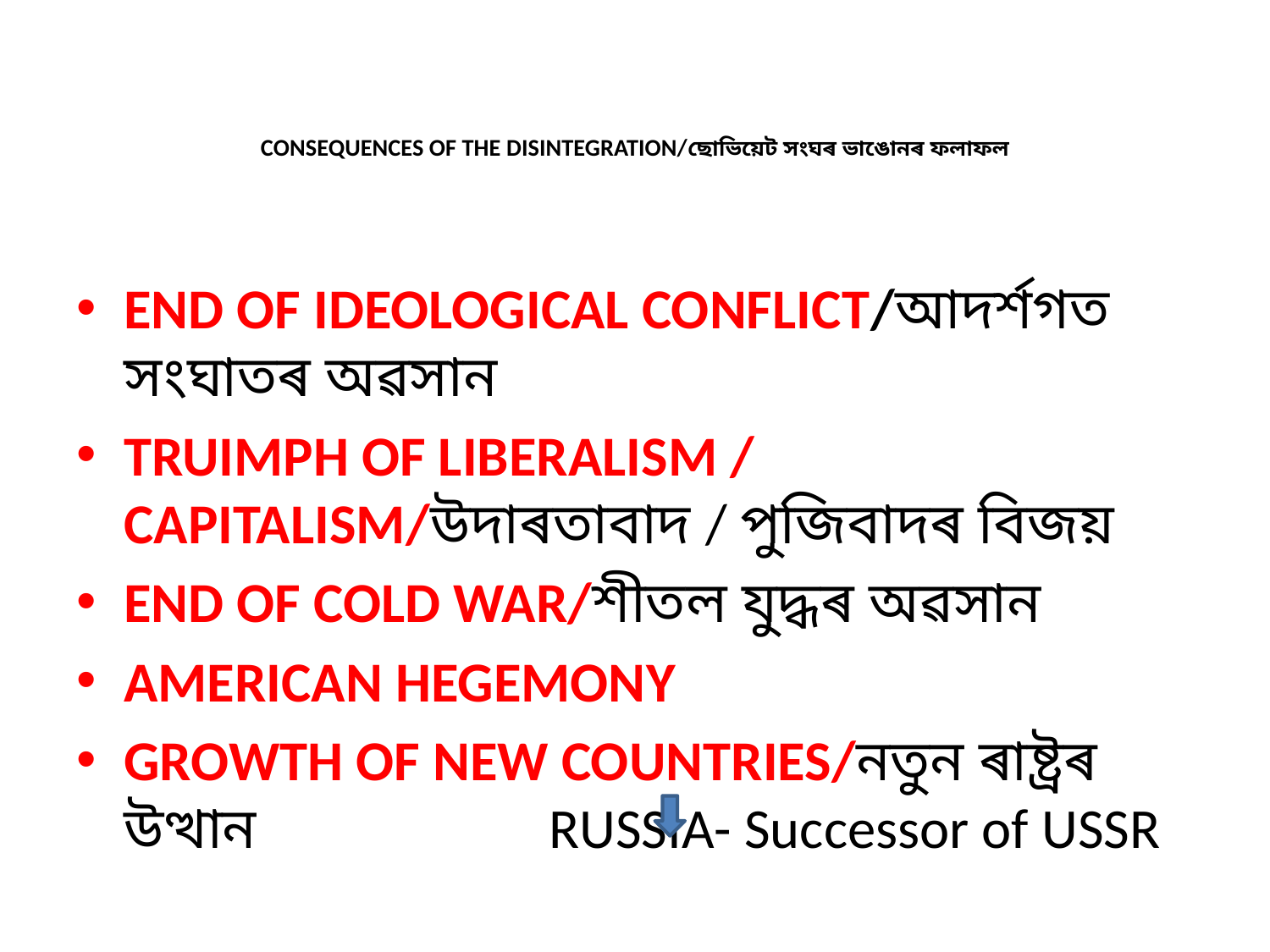

# CONSEQUENCES OF THE DISINTEGRATION/ছোভিয়েট সংঘৰ ভাঙোনৰ ফলাফল
END OF IDEOLOGICAL CONFLICT/আদৰ্শগত সংঘাতৰ অৱসান
TRUIMPH OF LIBERALISM / CAPITALISM/উদাৰতাবাদ / পুজিবাদৰ বিজয়
END OF COLD WAR/শীতল যুদ্ধৰ অৱসান
AMERICAN HEGEMONY
GROWTH OF NEW COUNTRIES/নতুন ৰাষ্ট্ৰৰ উত্থান                    RUSSIA- Successor of USSR